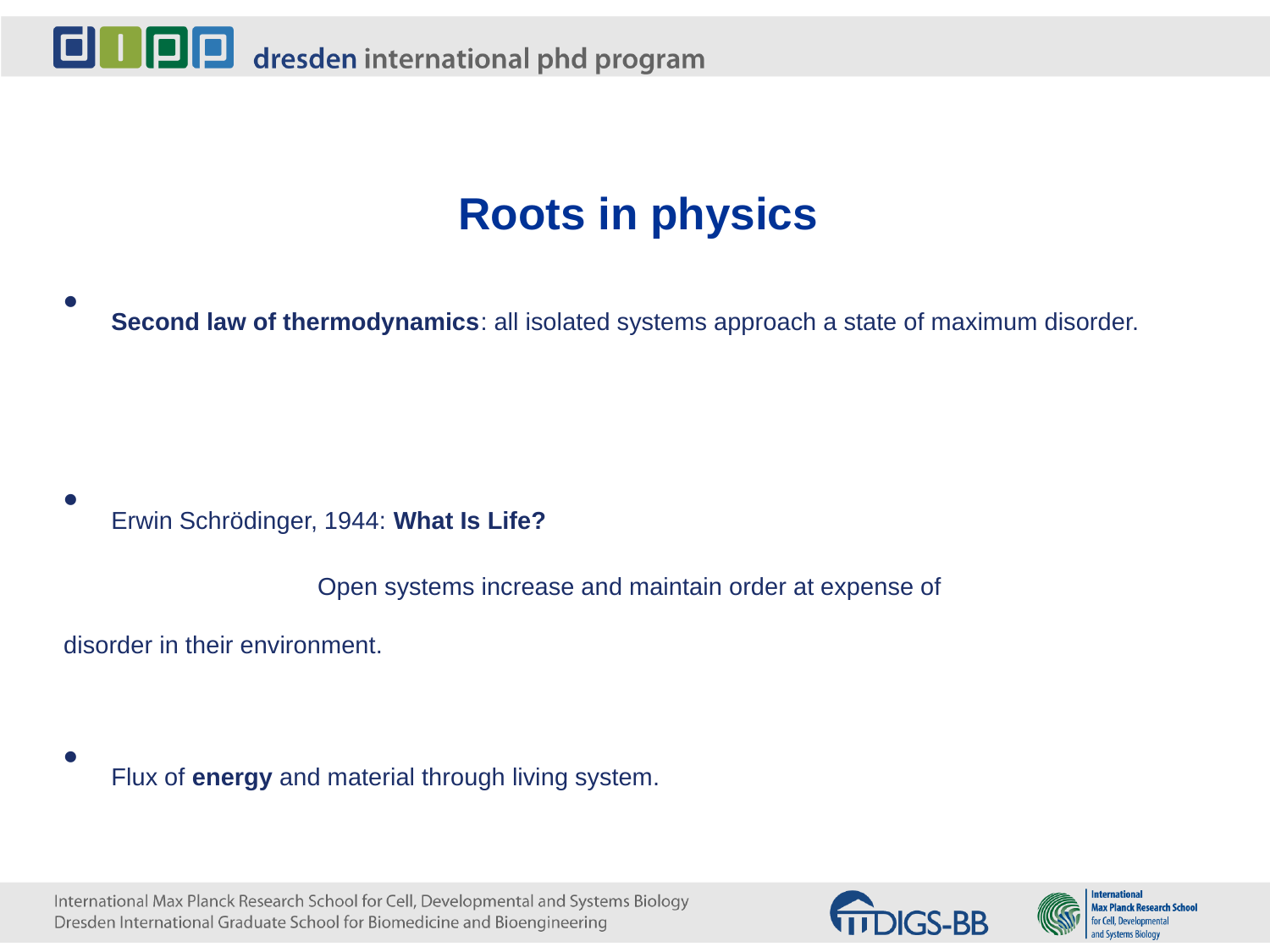

Roots in physics

Second law of thermodynamics: all isolated systems approach a state of maximum disorder.

Erwin Schrödinger, 1944: What Is Life?
		Open systems increase and maintain order at expense of 			disorder in their environment.

Flux of energy and material through living system.